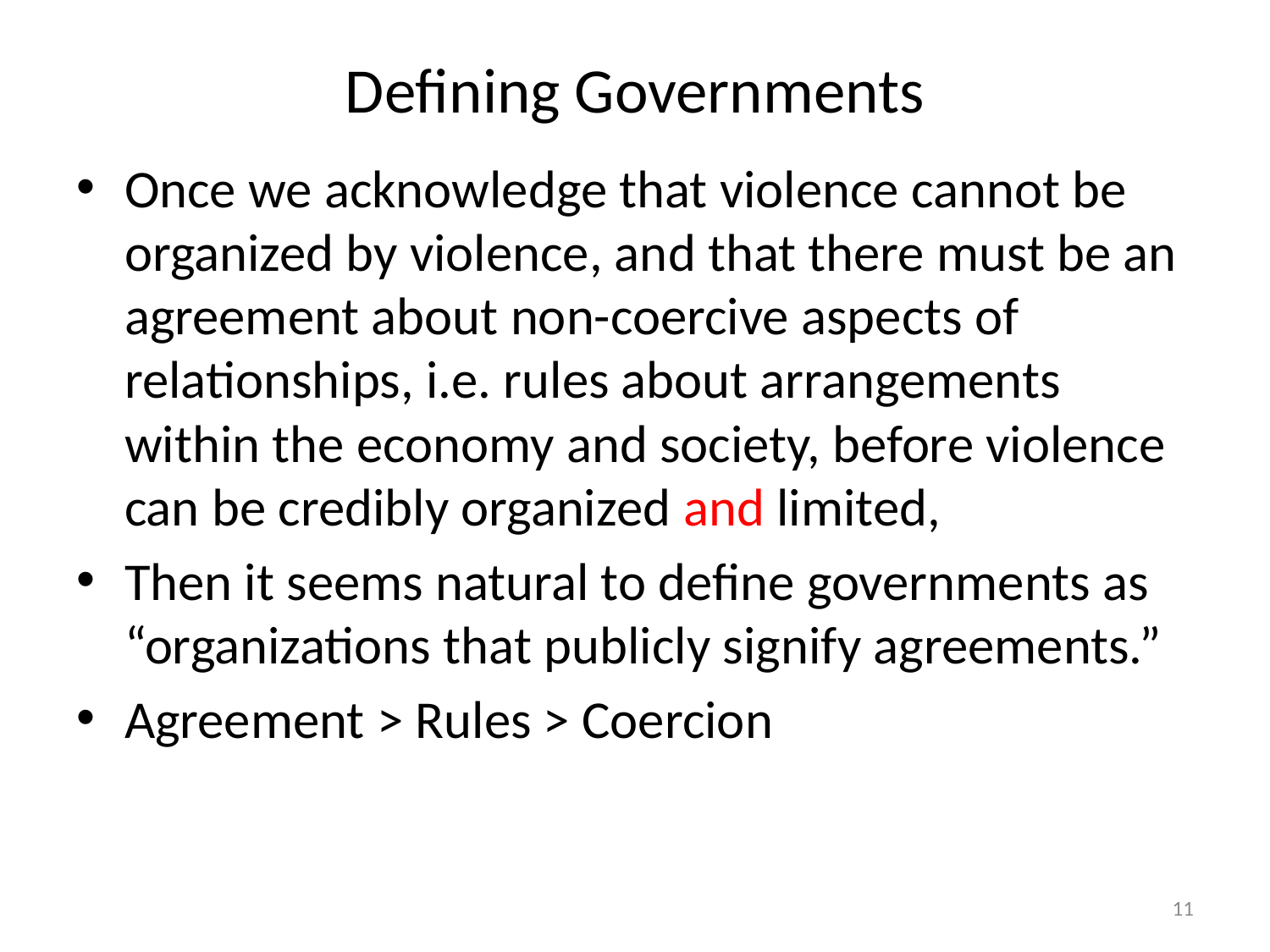

# Defining Governments
Once we acknowledge that violence cannot be organized by violence, and that there must be an agreement about non-coercive aspects of relationships, i.e. rules about arrangements within the economy and society, before violence can be credibly organized and limited,
Then it seems natural to define governments as “organizations that publicly signify agreements.”
Agreement > Rules > Coercion

11